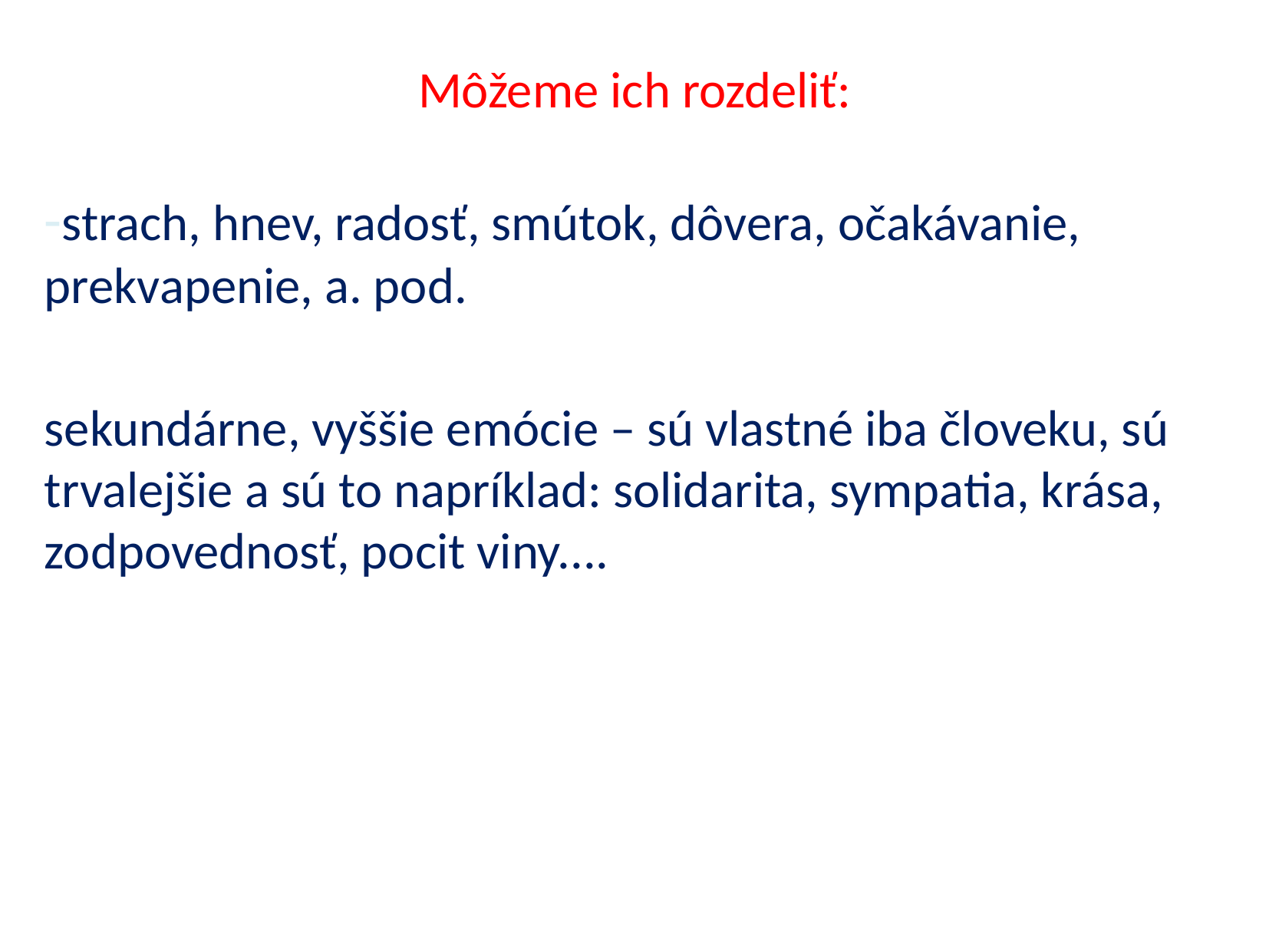

# Môžeme ich rozdeliť:
-strach, hnev, radosť, smútok, dôvera, očakávanie, prekvapenie, a. pod.

sekundárne, vyššie emócie – sú vlastné iba človeku, sú trvalejšie a sú to napríklad: solidarita, sympatia, krása, zodpovednosť, pocit viny....